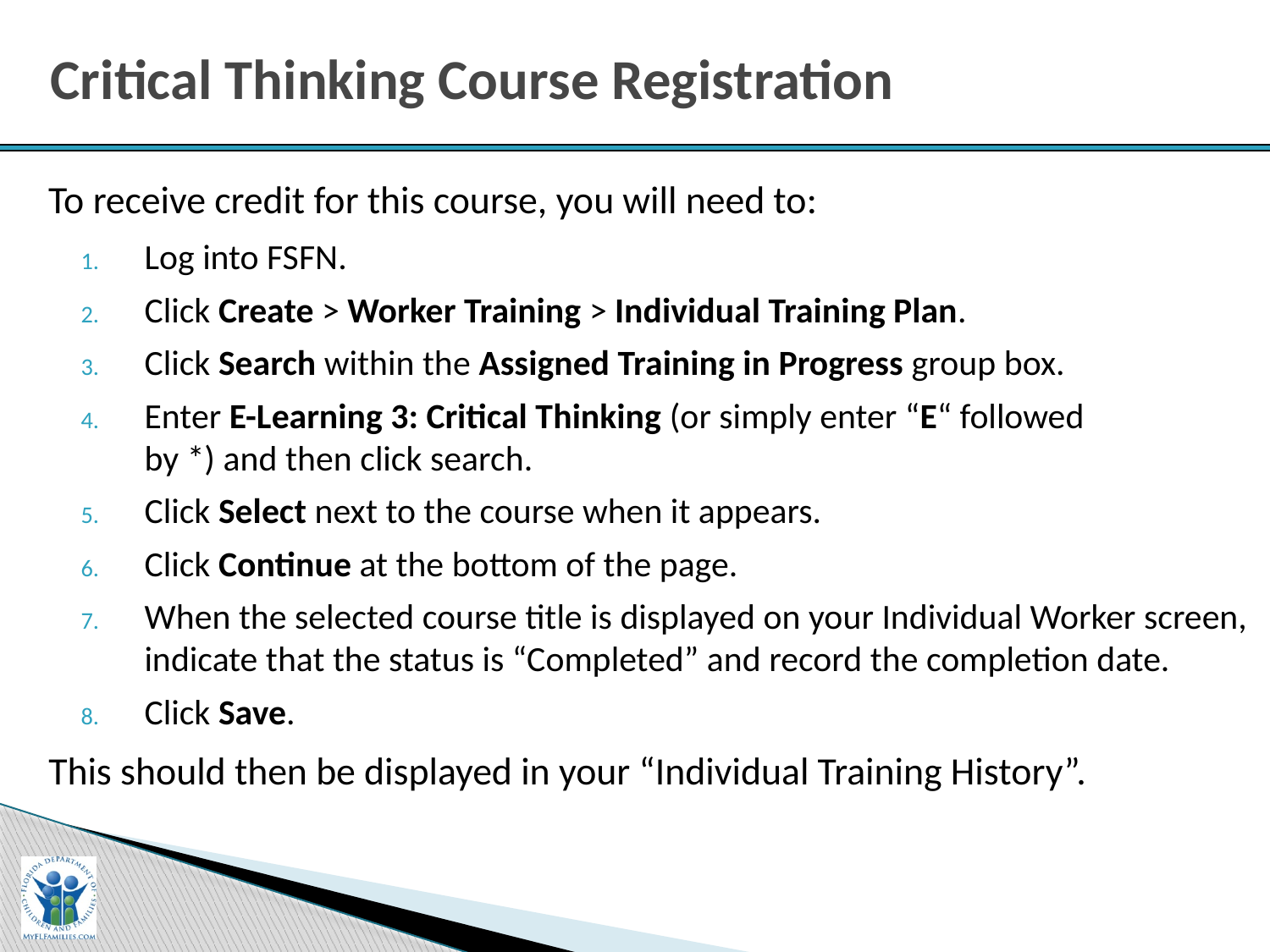

# Critical Thinking Course Registration
To receive credit for this course, you will need to:
Log into FSFN.
Click Create > Worker Training > Individual Training Plan.
Click Search within the Assigned Training in Progress group box.
Enter E-Learning 3: Critical Thinking (or simply enter “E“ followed
by *) and then click search.
Click Select next to the course when it appears.
Click Continue at the bottom of the page.
When the selected course title is displayed on your Individual Worker screen, indicate that the status is “Completed” and record the completion date.
Click Save.
This should then be displayed in your “Individual Training History”.